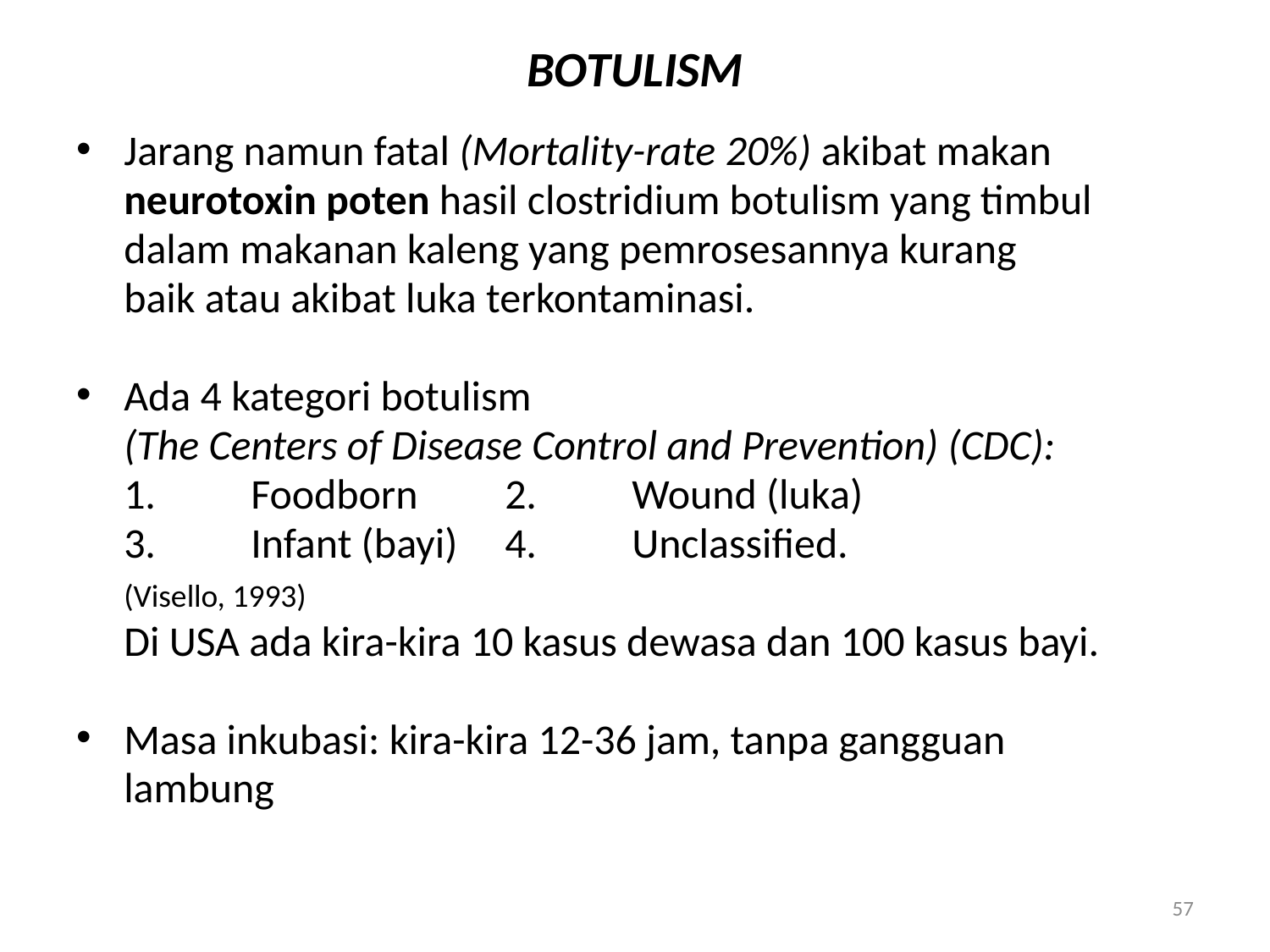

# BOTULISM
Jarang namun fatal (Mortality-rate 20%) akibat makan
	neurotoxin poten hasil clostridium botulism yang timbul
	dalam makanan kaleng yang pemrosesannya kurang
	baik atau akibat luka terkontaminasi.

Ada 4 kategori botulism
	(The Centers of Disease Control and Prevention) (CDC):
	1.	Foodborn	2.	Wound (luka)
	3.	Infant (bayi)	4.	Unclassified.
	(Visello, 1993)
	Di USA ada kira-kira 10 kasus dewasa dan 100 kasus bayi.

Masa inkubasi: kira-kira 12-36 jam, tanpa gangguan
	lambung
57